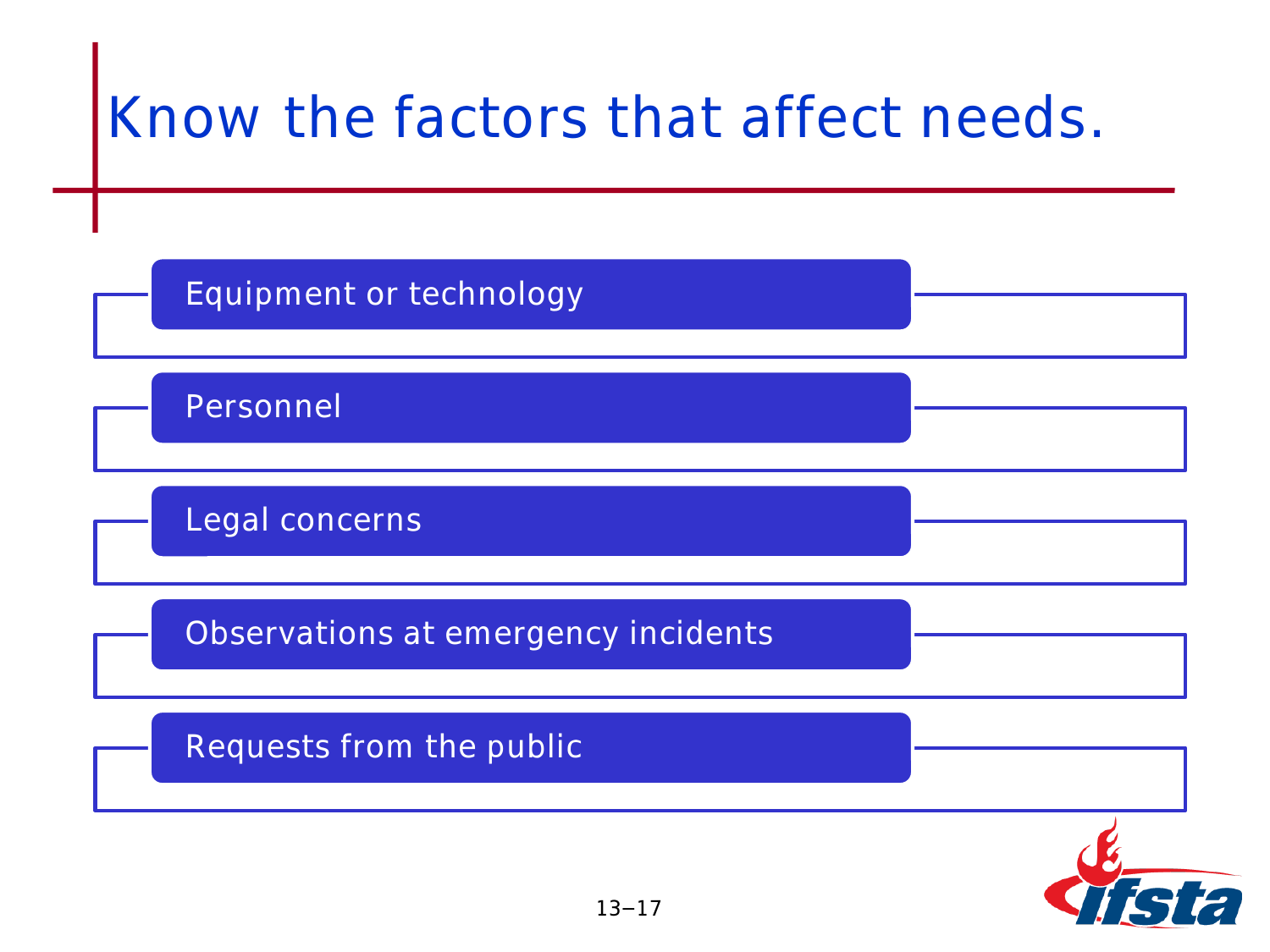

# Know the factors that affect needs.
Equipment or technology
Personnel
Legal concerns
Observations at emergency incidents
Requests from the public
13–17